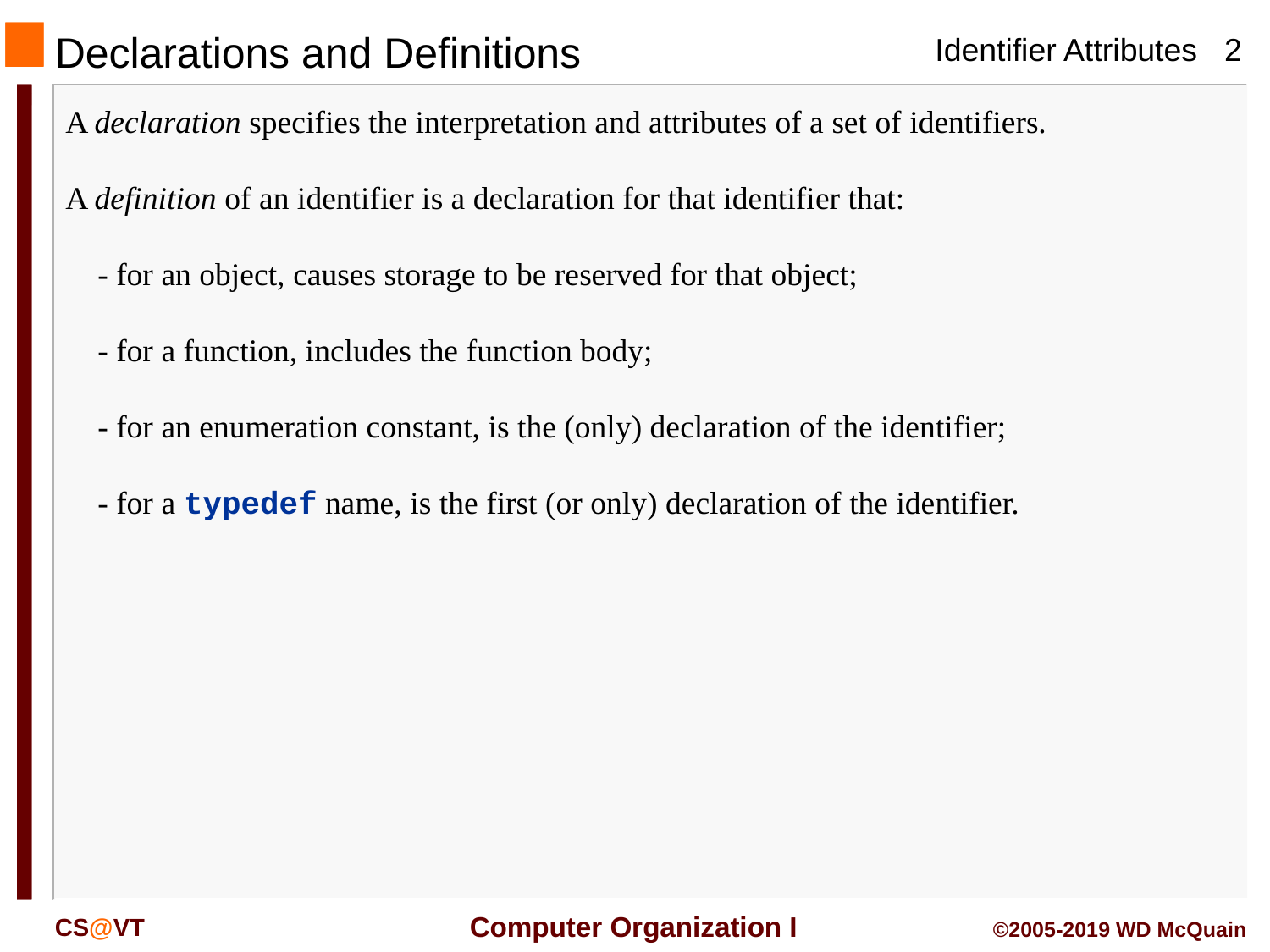

# Declarations and Definitions
A declaration specifies the interpretation and attributes of a set of identifiers.

A definition of an identifier is a declaration for that identifier that:

- for an object, causes storage to be reserved for that object;

- for a function, includes the function body;

- for an enumeration constant, is the (only) declaration of the identifier;

- for a typedef name, is the first (or only) declaration of the identifier.